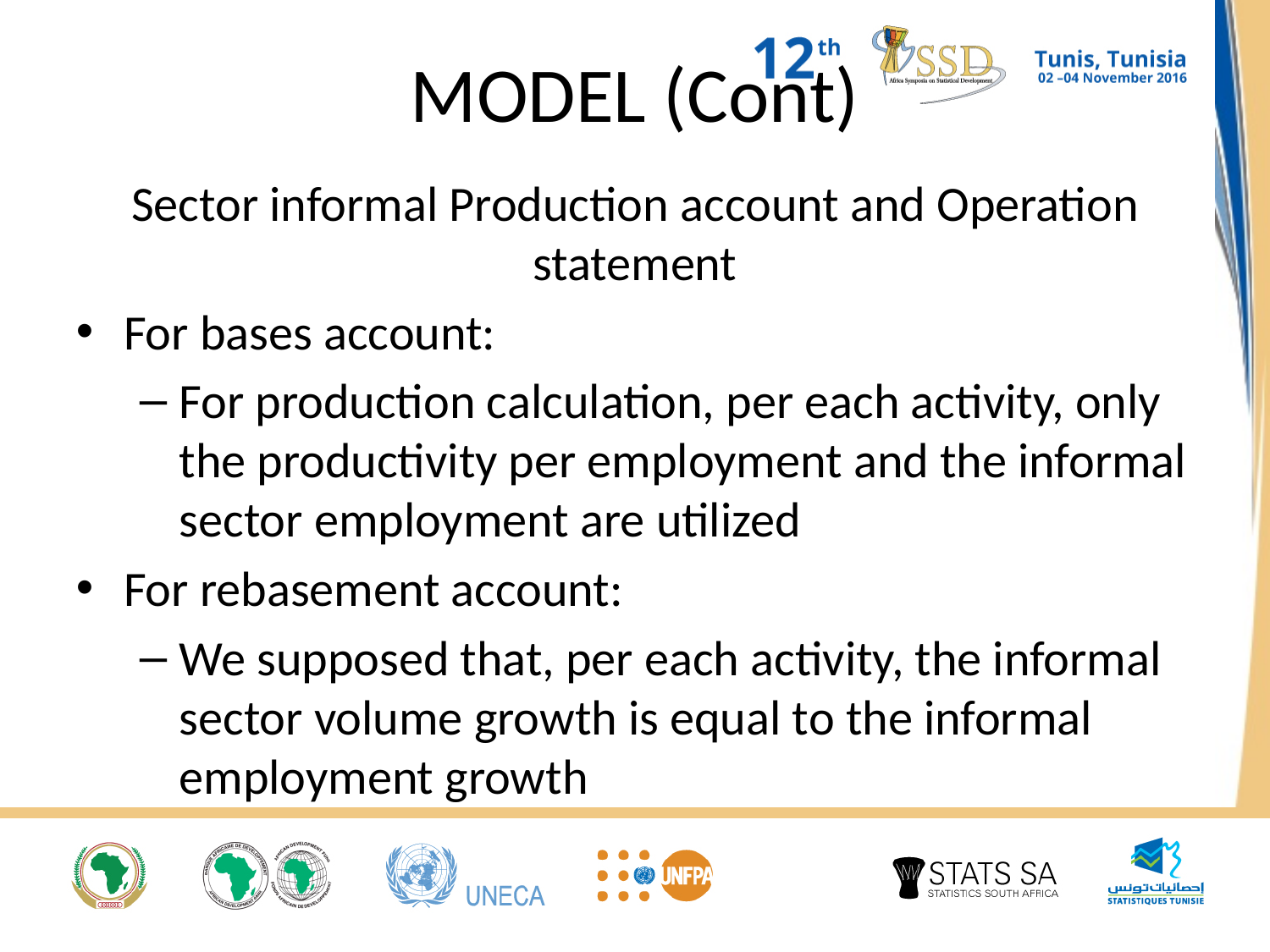

# MODEL (Cont)
Sector informal Production account and Operation statement
For bases account:
For production calculation, per each activity, only the productivity per employment and the informal sector employment are utilized
For rebasement account:
We supposed that, per each activity, the informal sector volume growth is equal to the informal employment growth